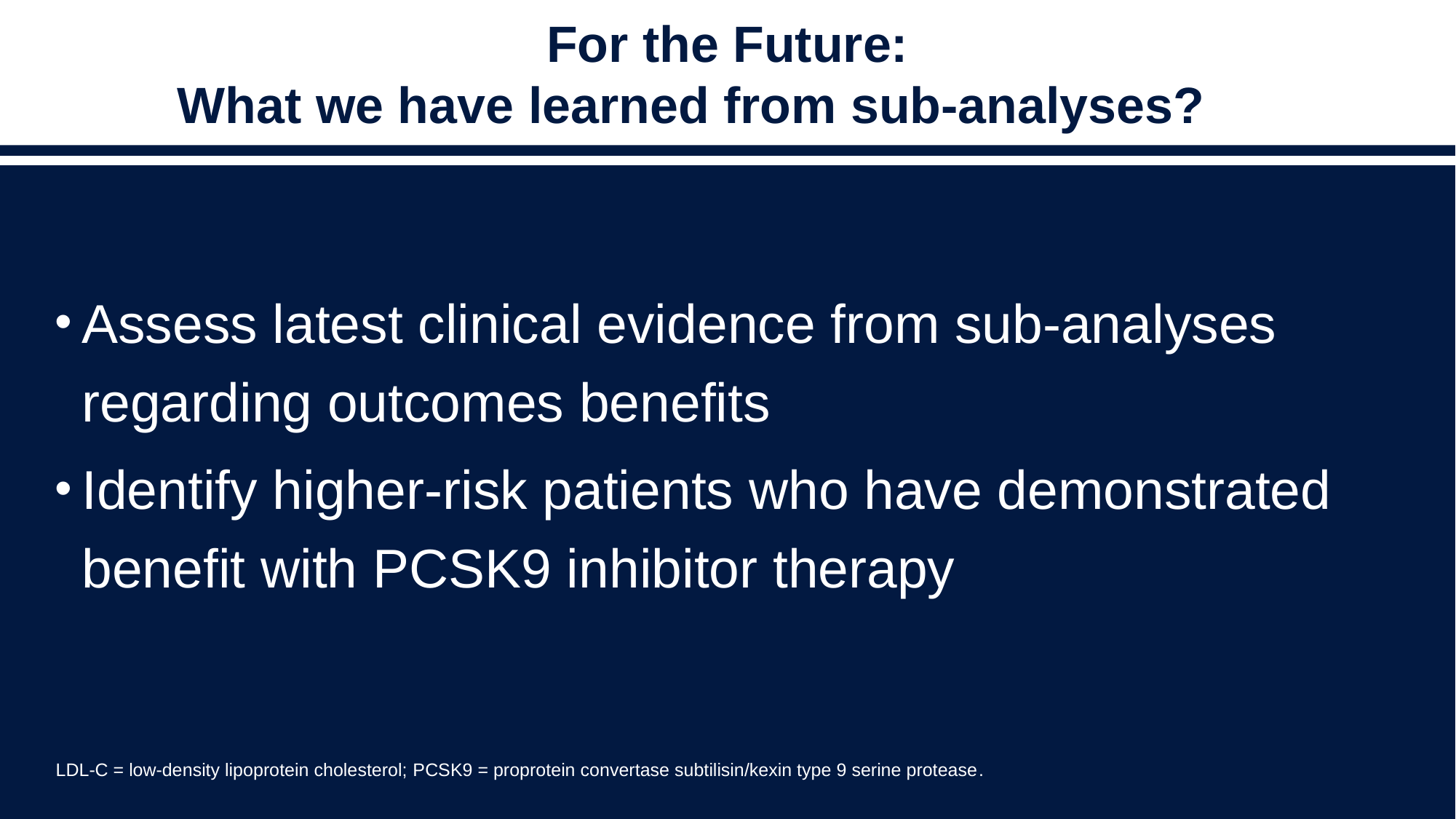

# For the Future: What we have learned from sub-analyses?

Assess latest clinical evidence from sub-analyses regarding outcomes benefits
Identify higher-risk patients who have demonstrated benefit with PCSK9 inhibitor therapy

LDL-C = low-density lipoprotein cholesterol; PCSK9 = proprotein convertase subtilisin/kexin type 9 serine protease.